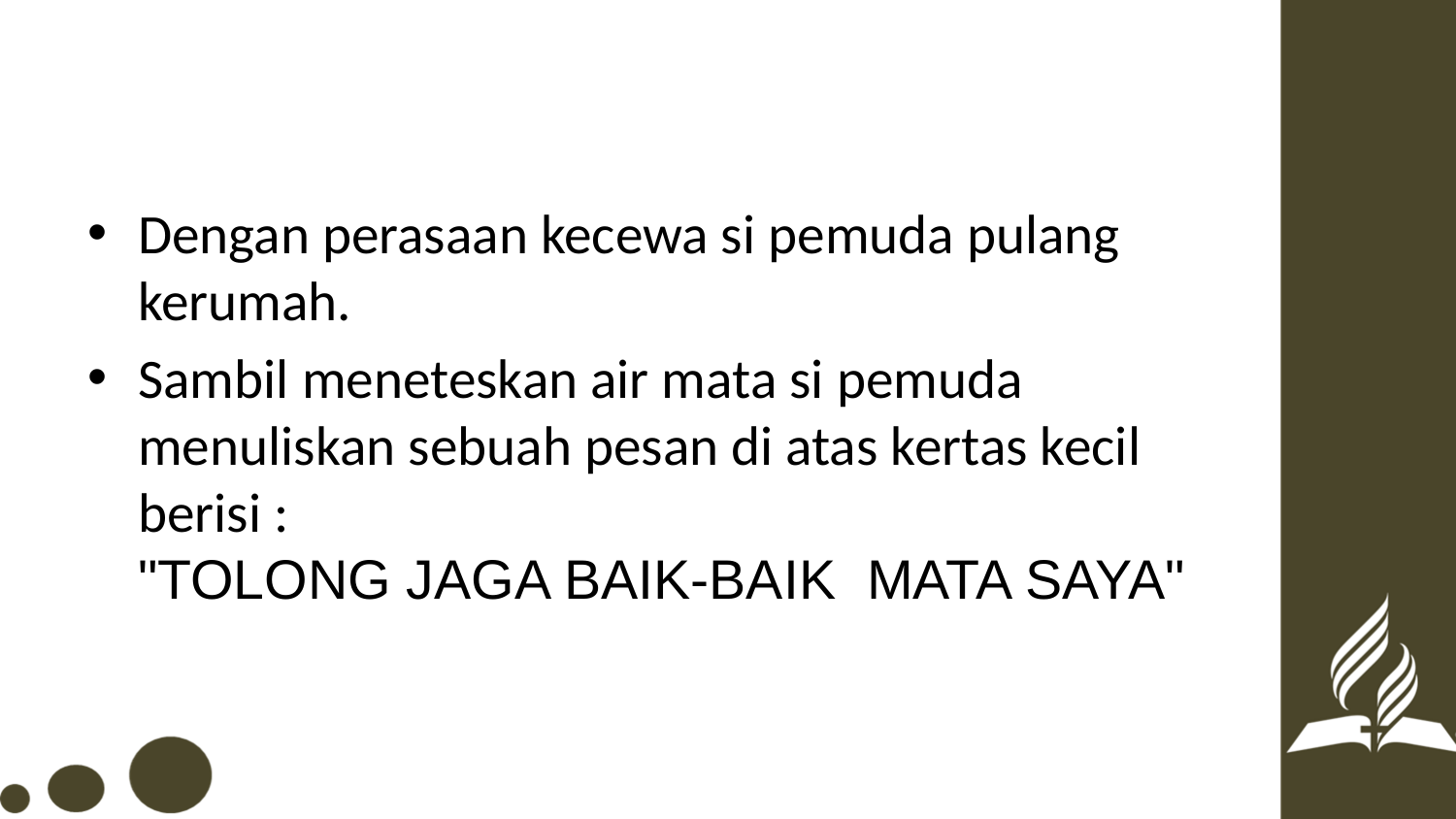

#
Dengan perasaan kecewa si pemuda pulang kerumah.
Sambil meneteskan air mata si pemuda menuliskan sebuah pesan di atas kertas kecil berisi :
"TOLONG JAGA BAIK-BAIK  MATA SAYA"